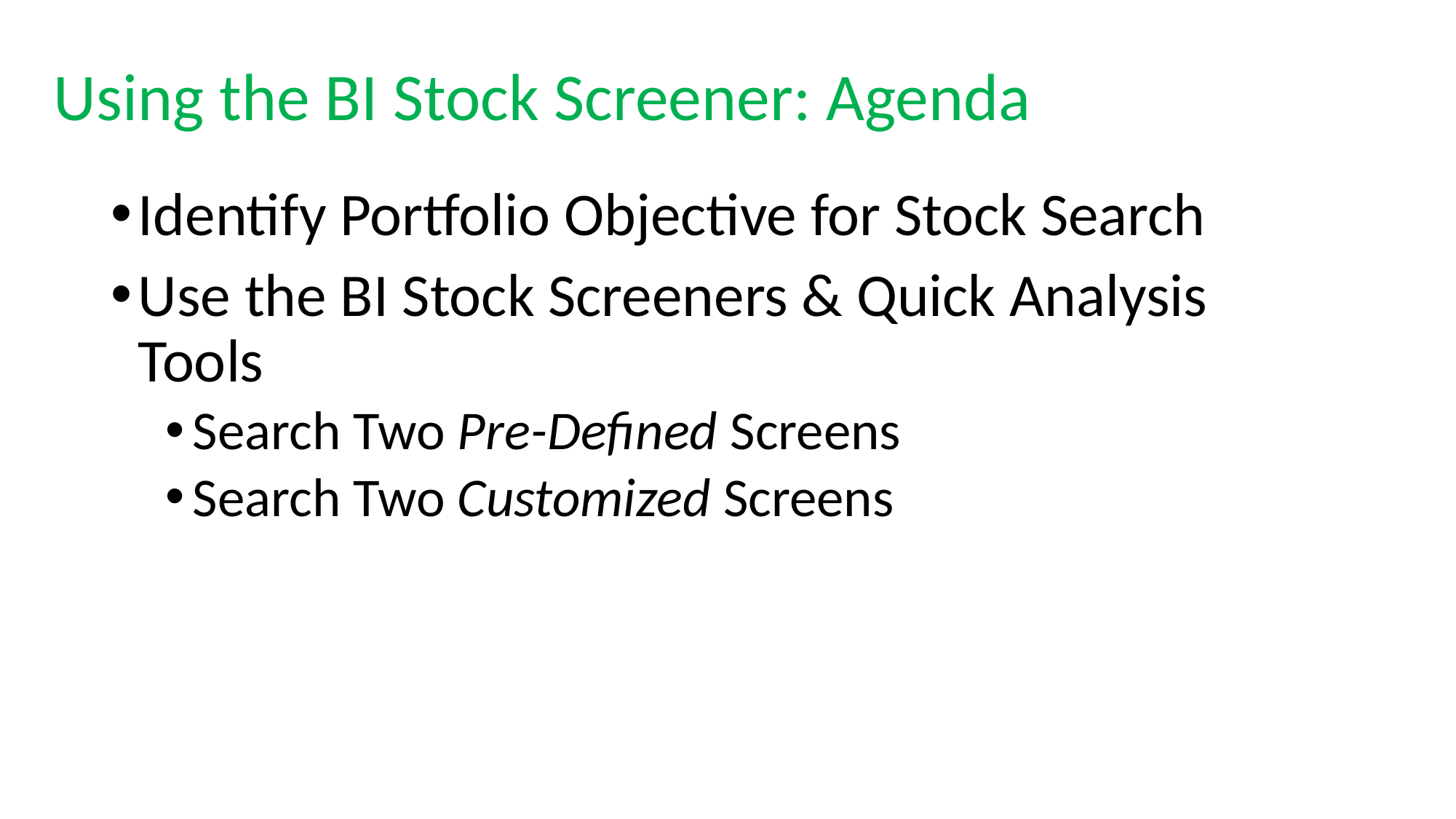

# Using the BI Stock Screener: Agenda
Identify Portfolio Objective for Stock Search
Use the BI Stock Screeners & Quick Analysis Tools
Search Two Pre-Defined Screens
Search Two Customized Screens